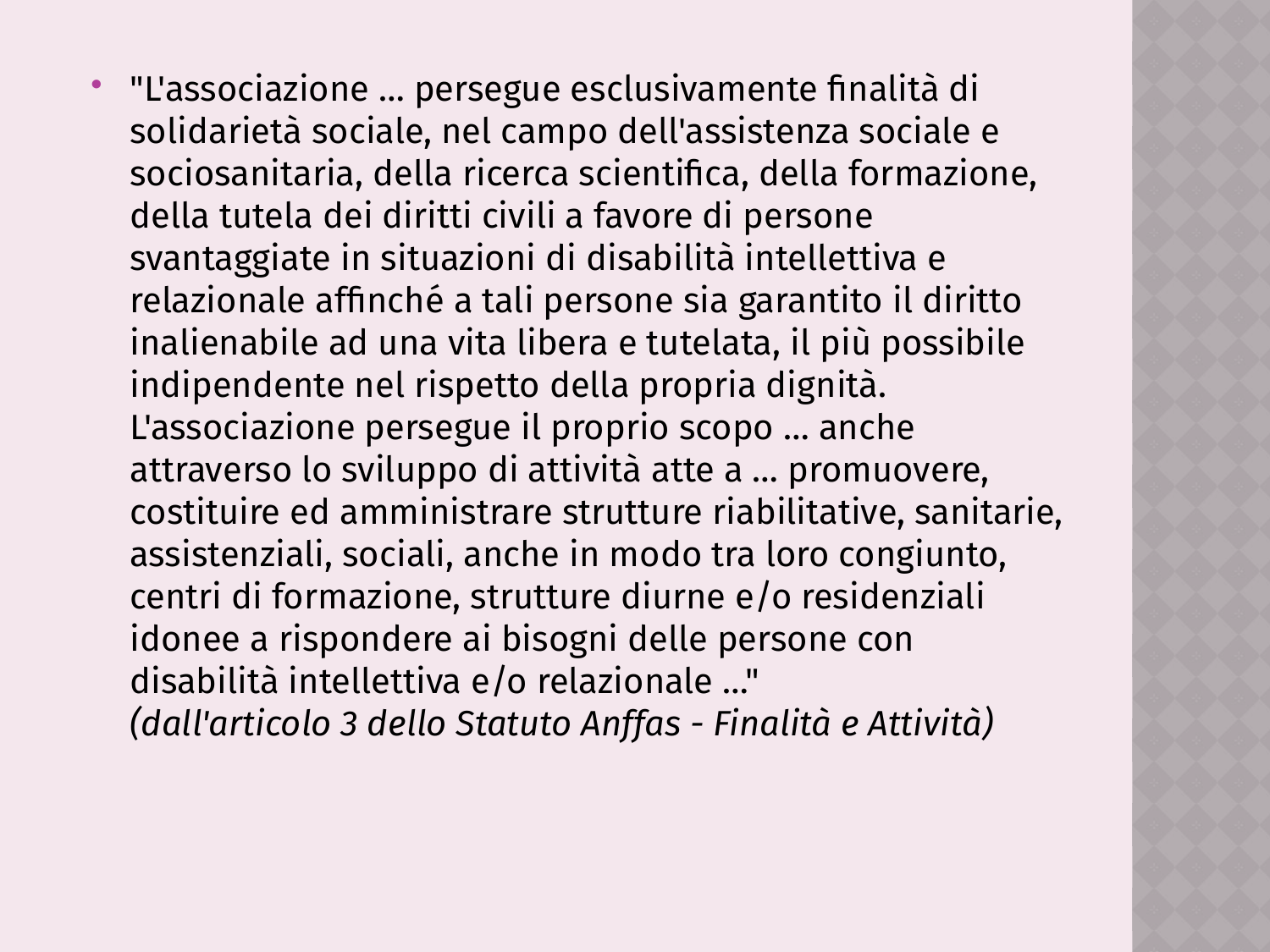

"L'associazione … persegue esclusivamente finalità di solidarietà sociale, nel campo dell'assistenza sociale e sociosanitaria, della ricerca scientifica, della formazione, della tutela dei diritti civili a favore di persone svantaggiate in situazioni di disabilità intellettiva e relazionale affinché a tali persone sia garantito il diritto inalienabile ad una vita libera e tutelata, il più possibile indipendente nel rispetto della propria dignità.
L'associazione persegue il proprio scopo … anche attraverso lo sviluppo di attività atte a … promuovere, costituire ed amministrare strutture riabilitative, sanitarie, assistenziali, sociali, anche in modo tra loro congiunto, centri di formazione, strutture diurne e/o residenziali idonee a rispondere ai bisogni delle persone con disabilità intellettiva e/o relazionale …"
(dall'articolo 3 dello Statuto Anffas - Finalità e Attività)